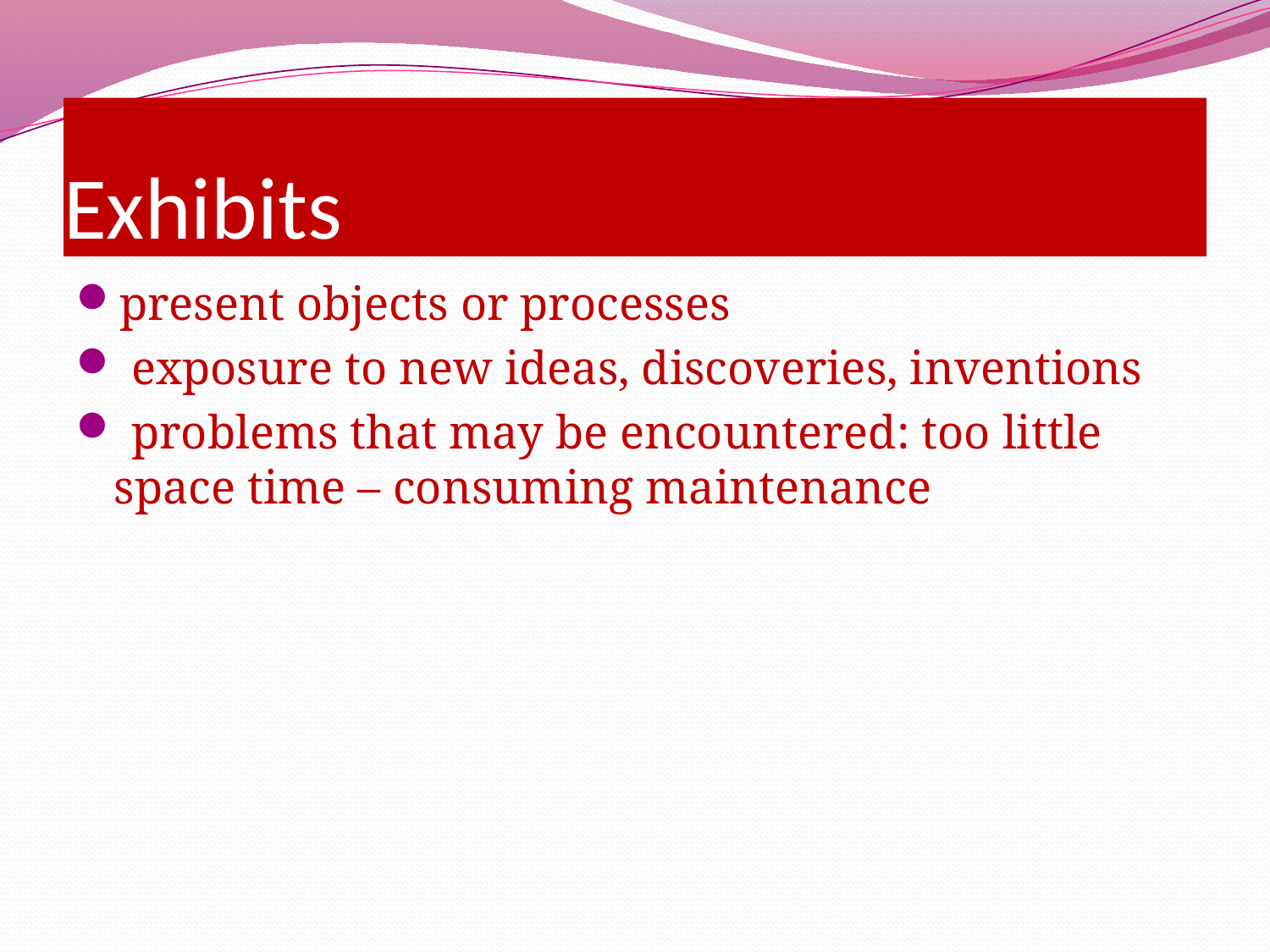

# Exhibits
present objects or processes
 exposure to new ideas, discoveries, inventions
 problems that may be encountered: too little space time – consuming maintenance